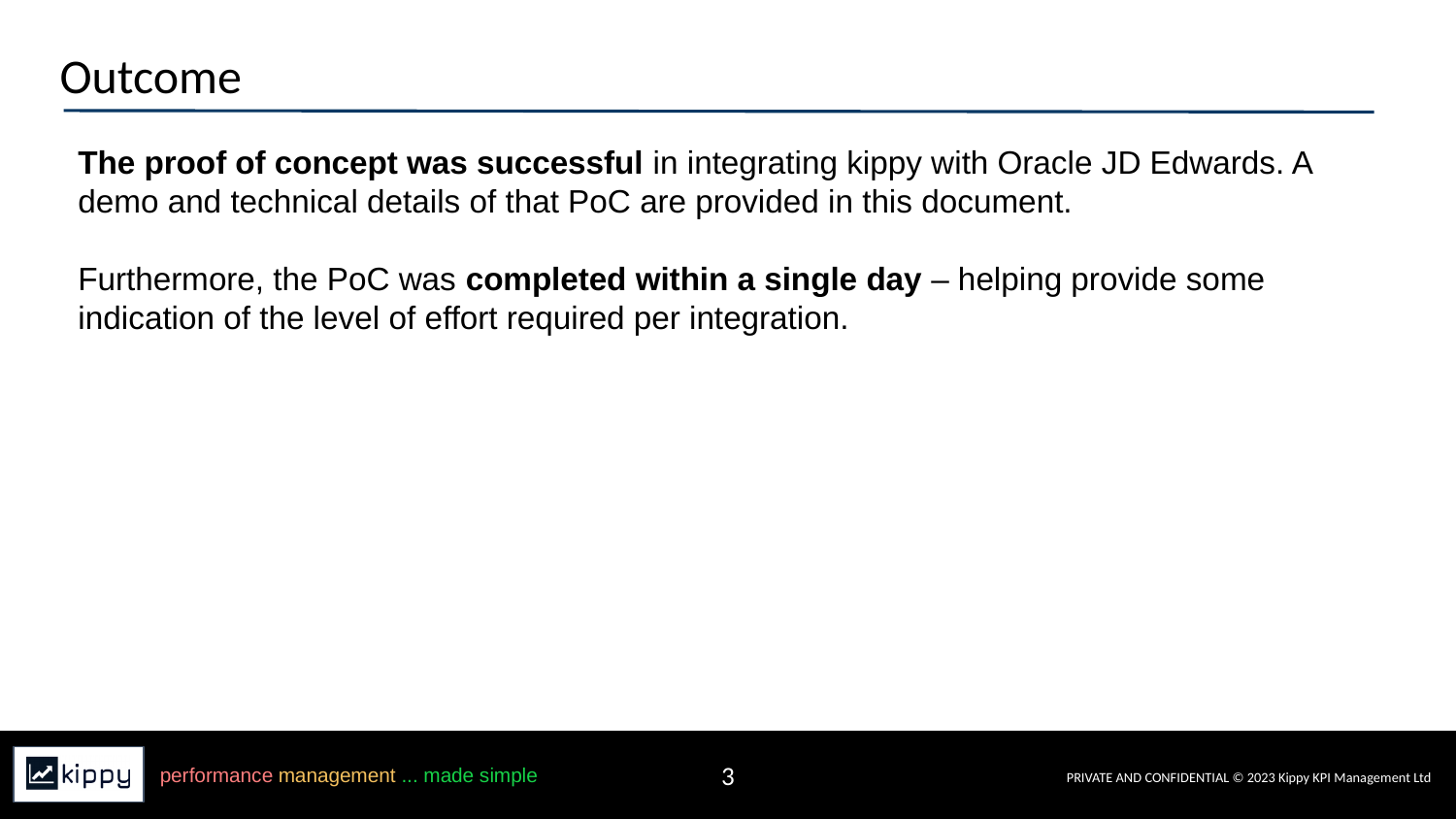

# Outcome
The proof of concept was successful in integrating kippy with Oracle JD Edwards. A demo and technical details of that PoC are provided in this document.

Furthermore, the PoC was completed within a single day – helping provide some indication of the level of effort required per integration.

3